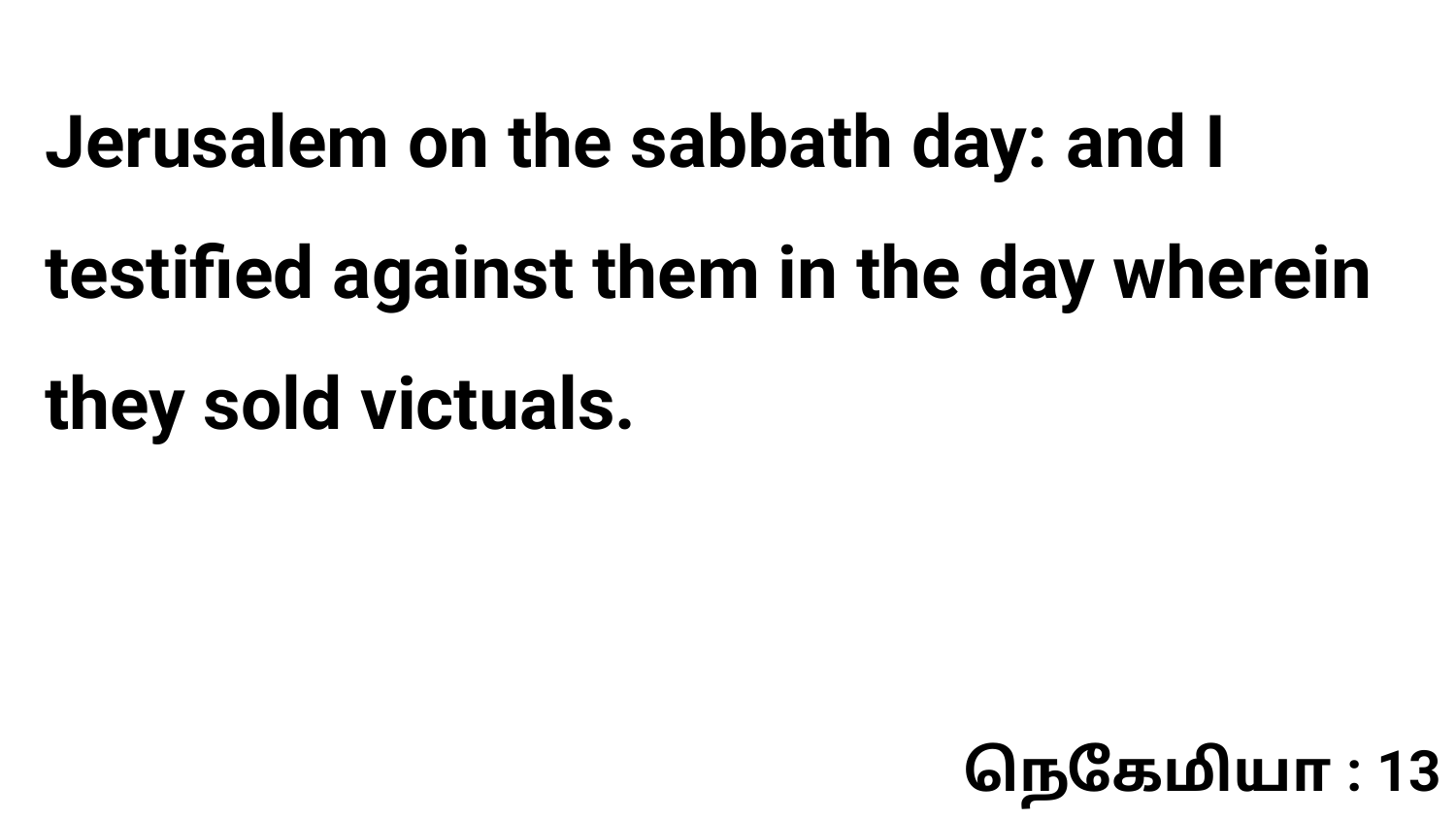

Jerusalem on the sabbath day: and I testified against them in the day wherein they sold victuals.
நெகேமியா : 13